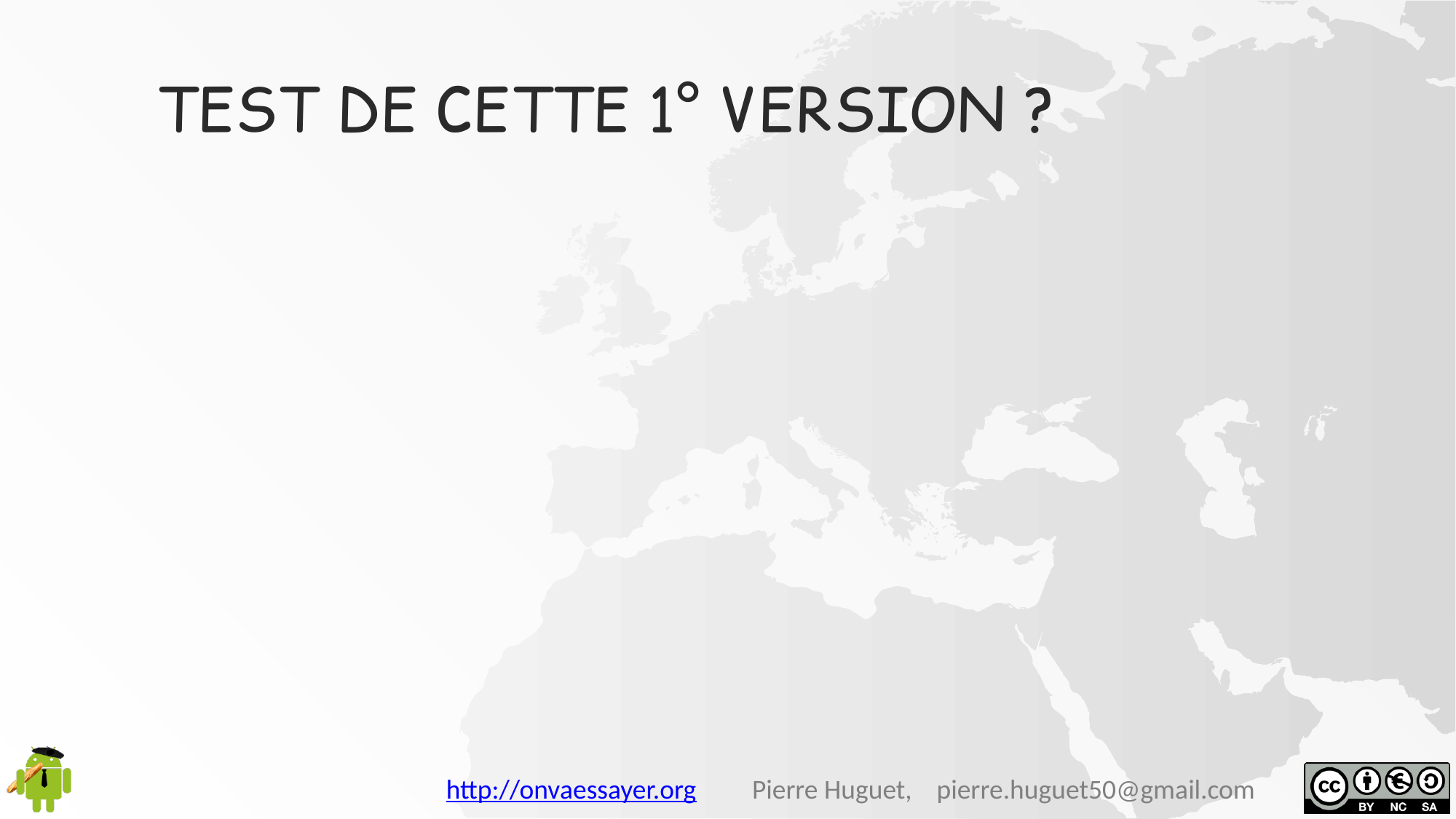

# Test de cette 1° version ?